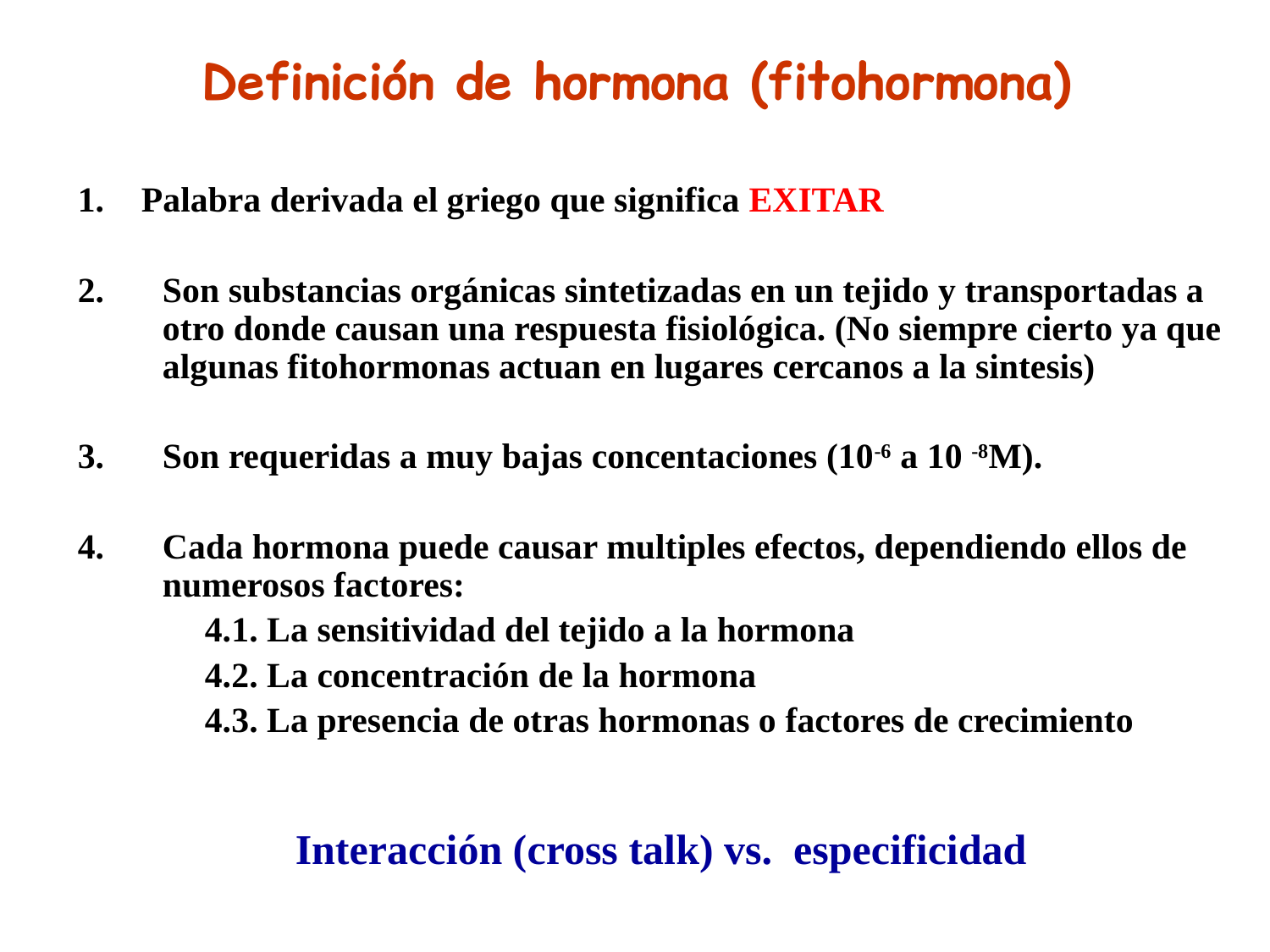

# Definición de hormona (fitohormona)

Palabra derivada el griego que significa EXITAR

Son substancias orgánicas sintetizadas en un tejido y transportadas a otro donde causan una respuesta fisiológica. (No siempre cierto ya que algunas fitohormonas actuan en lugares cercanos a la sintesis)

Son requeridas a muy bajas concentaciones (10-6 a 10 -8M).

Cada hormona puede causar multiples efectos, dependiendo ellos de numerosos factores:
	4.1. La sensitividad del tejido a la hormona
	4.2. La concentración de la hormona
	4.3. La presencia de otras hormonas o factores de crecimiento

Interacción (cross talk) vs.  especificidad